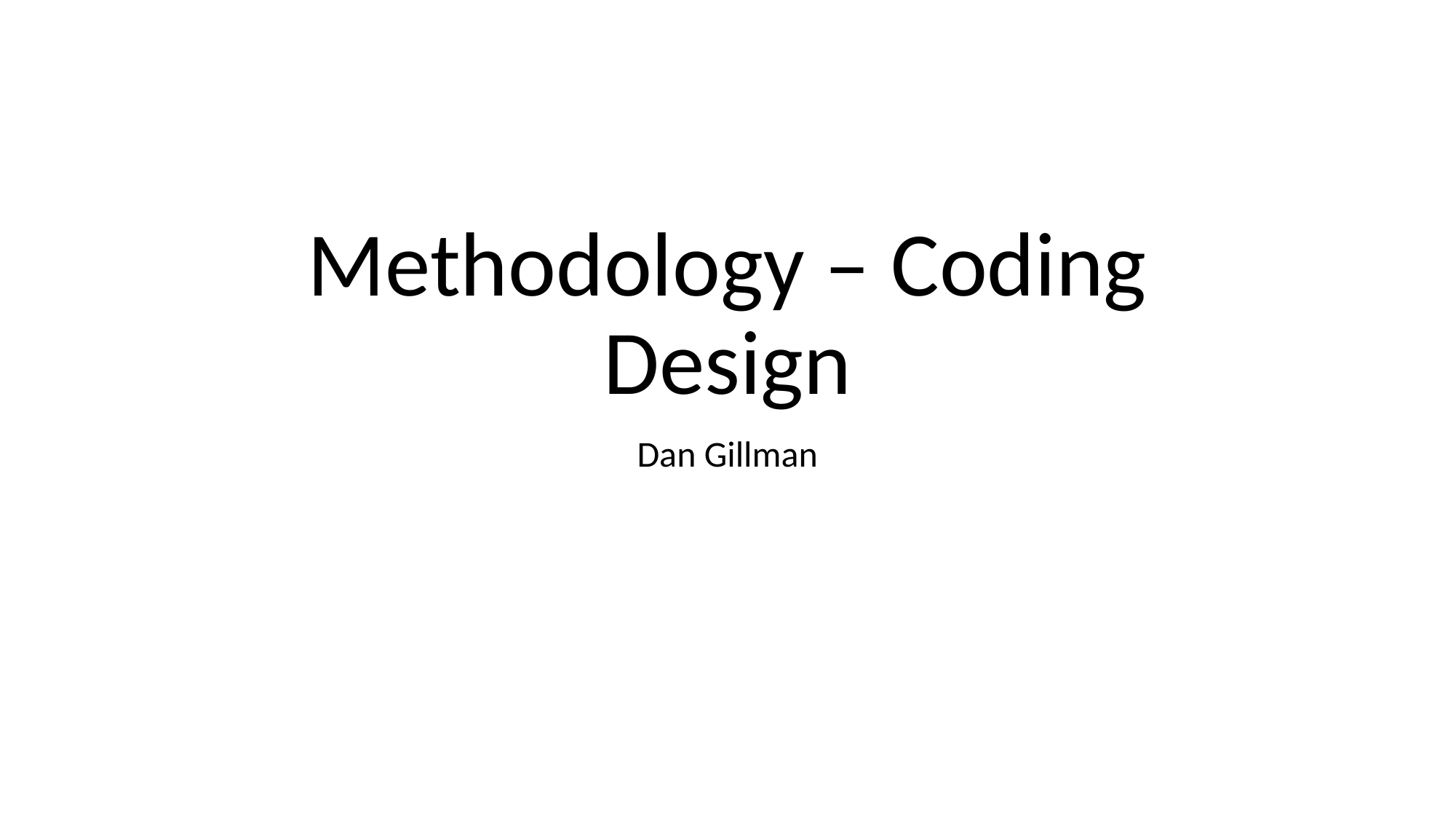

# Methodology – Coding Design
Dan Gillman